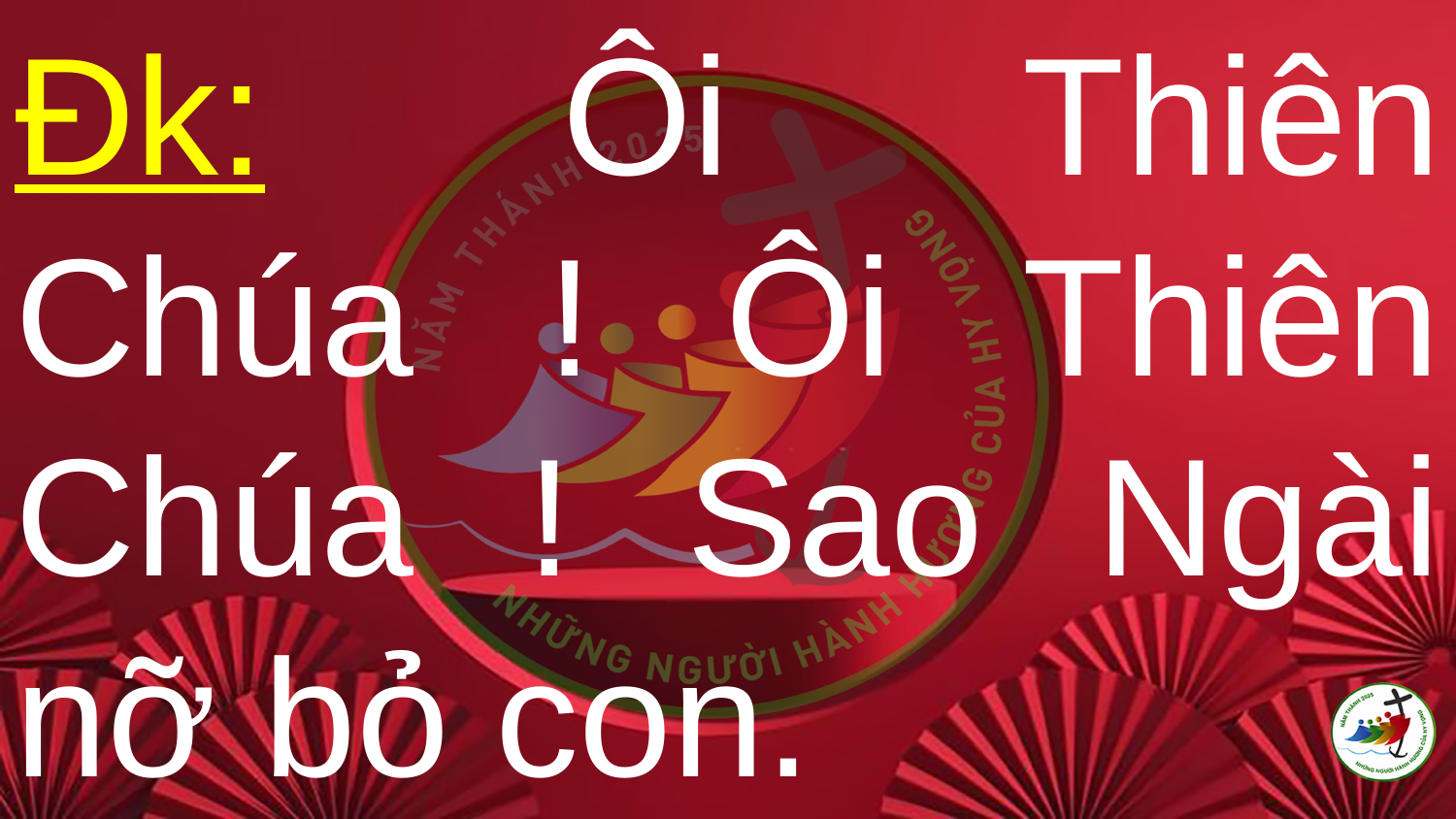

# Đk: Ôi Thiên Chúa ! Ôi Thiên Chúa ! Sao Ngài nỡ bỏ con.